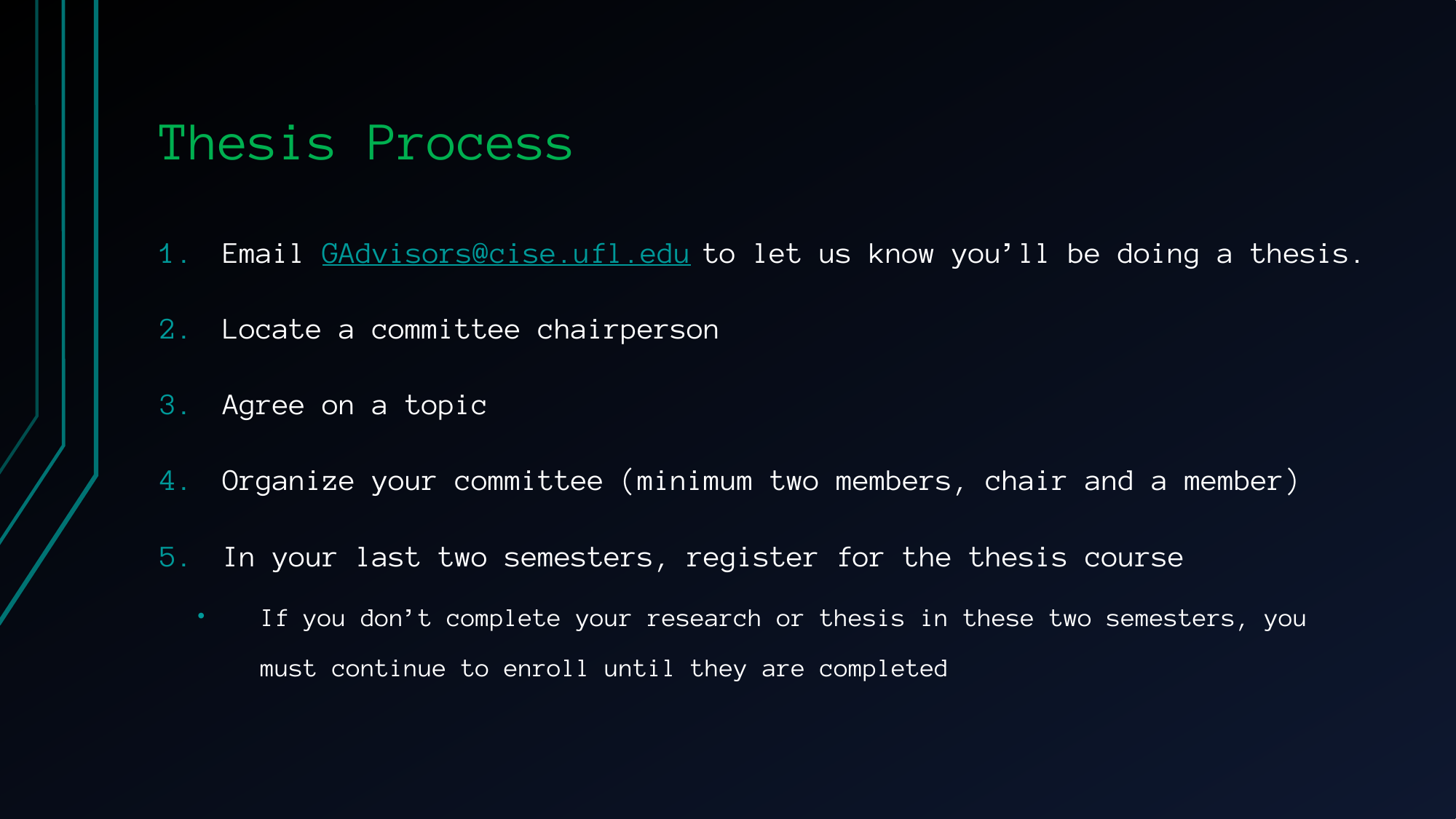

# Thesis Process
Email GAdvisors@cise.ufl.edu to let us know you’ll be doing a thesis.
Locate a committee chairperson
Agree on a topic
Organize your committee (minimum two members, chair and a member)
In your last two semesters, register for the thesis course
If you don’t complete your research or thesis in these two semesters, you must continue to enroll until they are completed